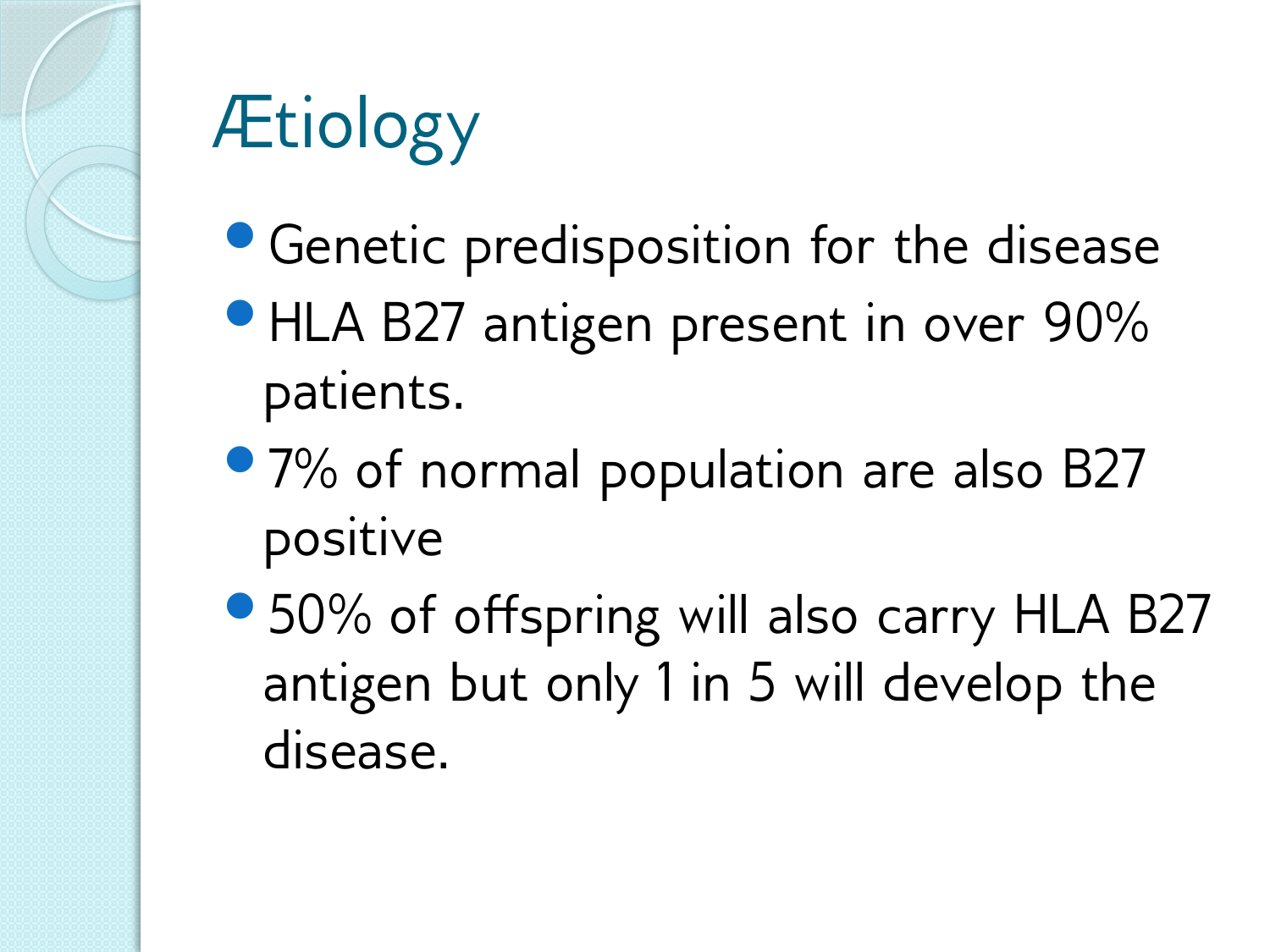

# Aetiology
Genetic predisposition for the disease
HLA B27 antigen present in over 90% patients.
7% of normal population are also B27 positive
50% of offspring will also carry HLA B27 antigen but only 1 in 5 will develop the disease.